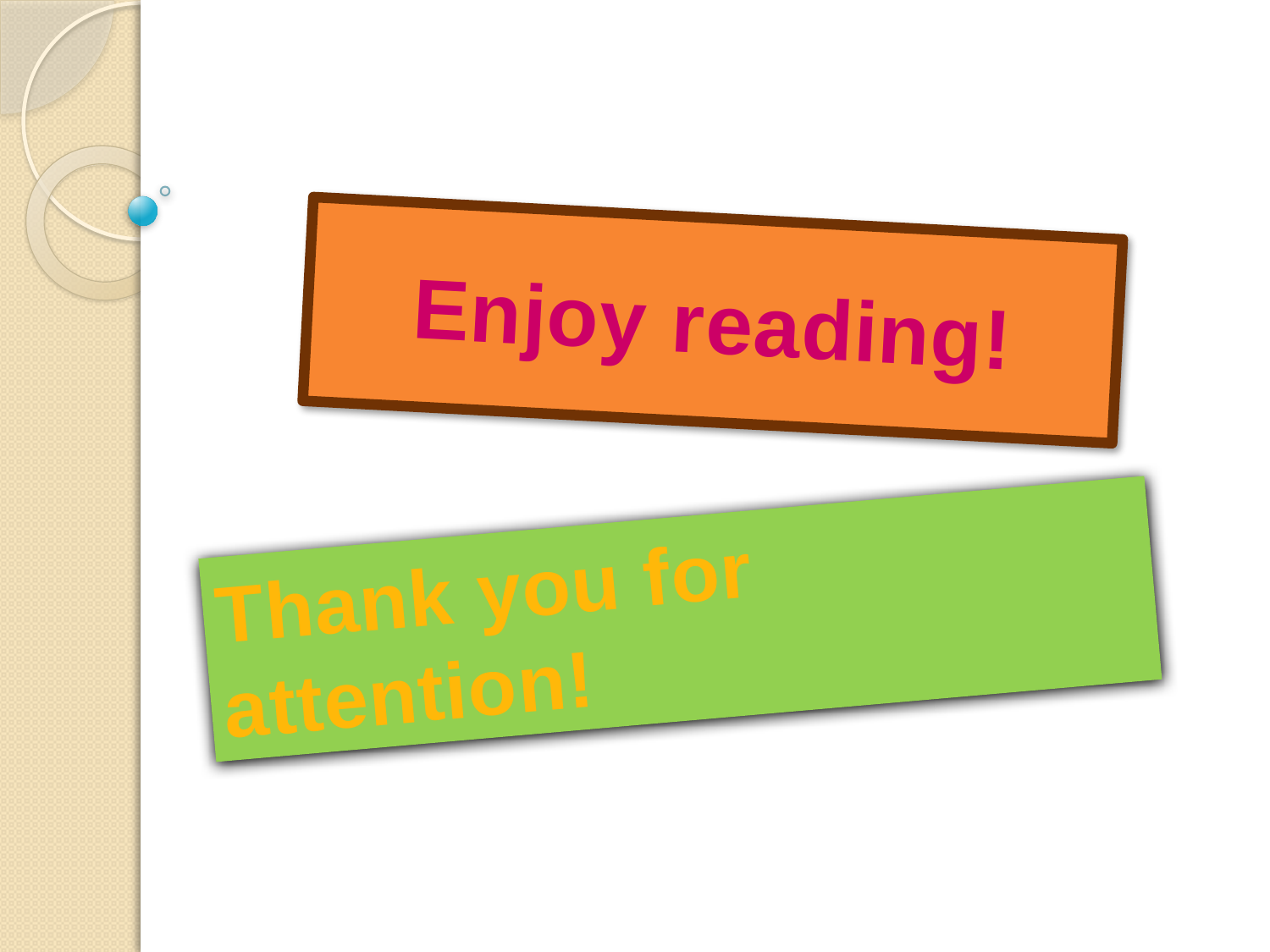

Enjoy reading!
# Thank you for attention!